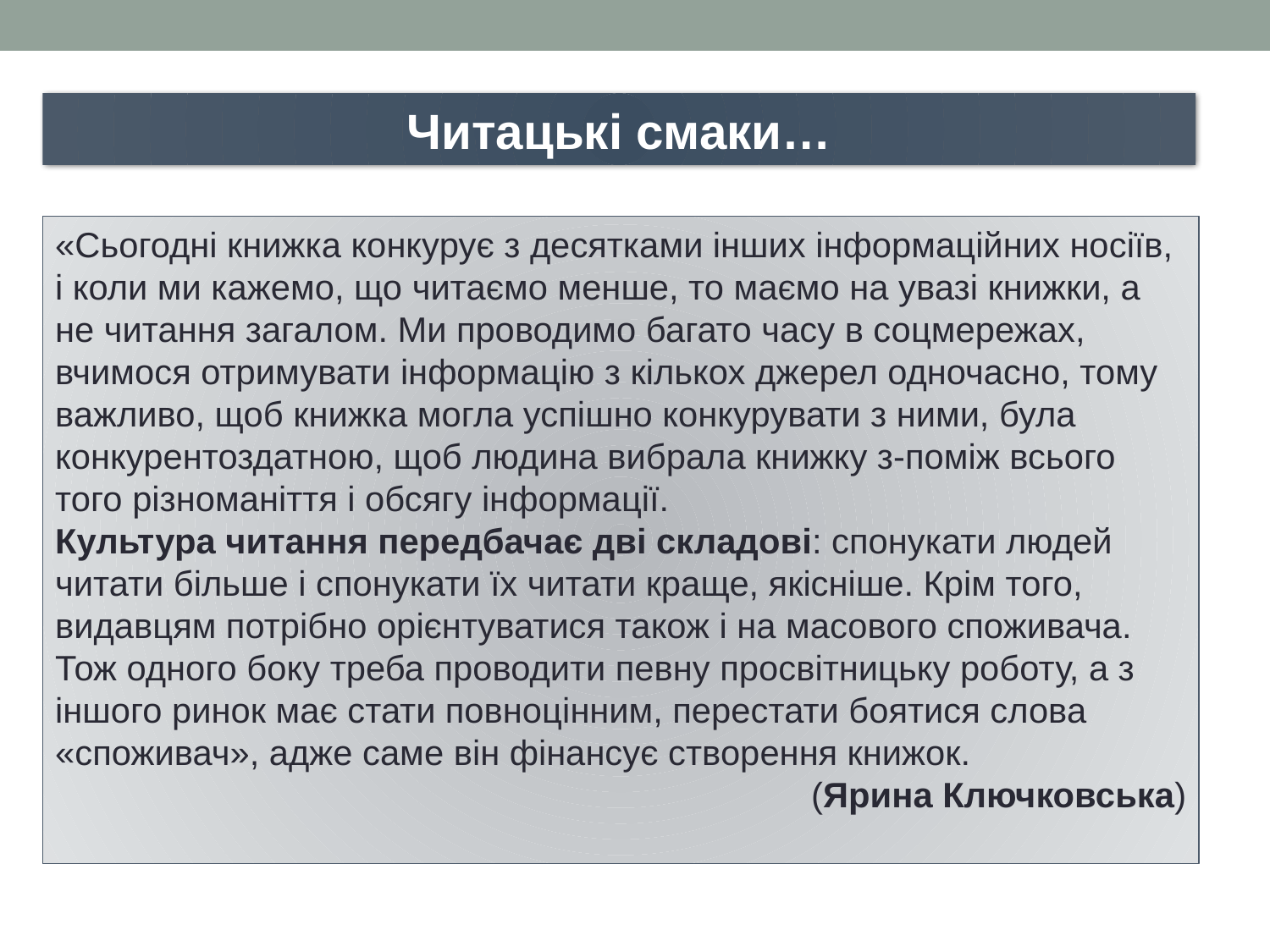

Читацькі смаки…
«Сьогодні книжка конкурує з десятками інших інформаційних носіїв, і коли ми кажемо, що читаємо менше, то маємо на увазі книжки, а не читання загалом. Ми проводимо багато часу в соцмережах, вчимося отримувати інформацію з кількох джерел одночасно, тому важливо, щоб книжка могла успішно конкурувати з ними, була конкурентоздатною, щоб людина вибрала книжку з-поміж всього того різноманіття і обсягу інформації.
Культура читання передбачає дві складові: спонукати людей читати більше і спонукати їх читати краще, якісніше. Крім того, видавцям потрібно орієнтуватися також і на масового споживача. Тож одного боку треба проводити певну просвітницьку роботу, а з іншого ринок має стати повноцінним, перестати боятися слова «споживач», адже саме він фінансує створення книжок.
(Ярина Ключковська)